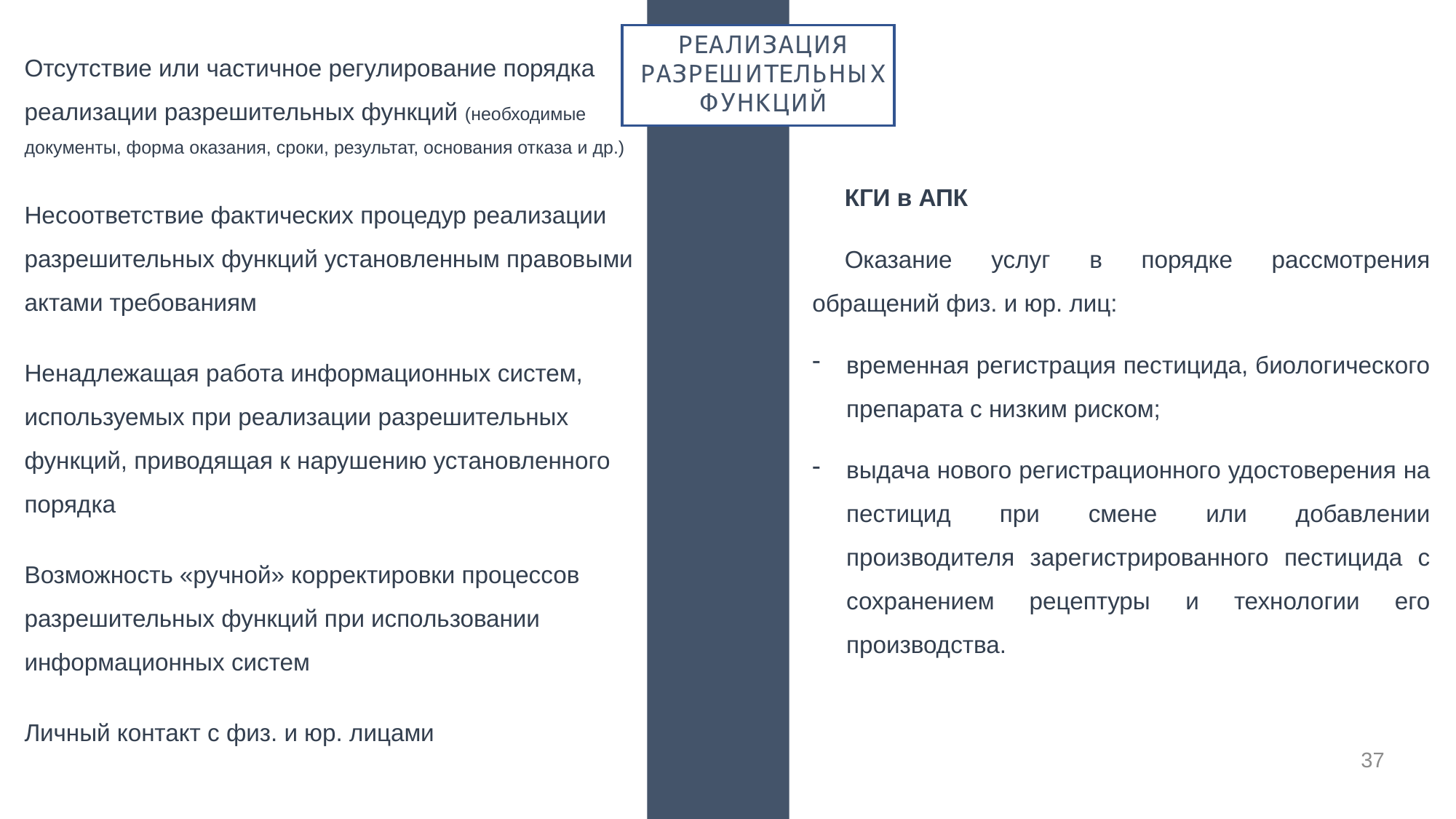

РЕАЛИЗАЦИЯ РАЗРЕШИТЕЛЬНЫХ ФУНКЦИЙ

Отсутствие или частичное регулирование порядка реализации разрешительных функций (необходимые документы, форма оказания, сроки, результат, основания отказа и др.)
Несоответствие фактических процедур реализации разрешительных функций установленным правовыми актами требованиям
Ненадлежащая работа информационных систем, используемых при реализации разрешительных функций, приводящая к нарушению установленного порядка
Возможность «ручной» корректировки процессов разрешительных функций при использовании информационных систем
Личный контакт с физ. и юр. лицами
КГИ в АПК
Оказание услуг в порядке рассмотрения обращений физ. и юр. лиц:
временная регистрация пестицида, биологического препарата с низким риском;
выдача нового регистрационного удостоверения на пестицид при смене или добавлении производителя зарегистрированного пестицида с сохранением рецептуры и технологии его производства.
37